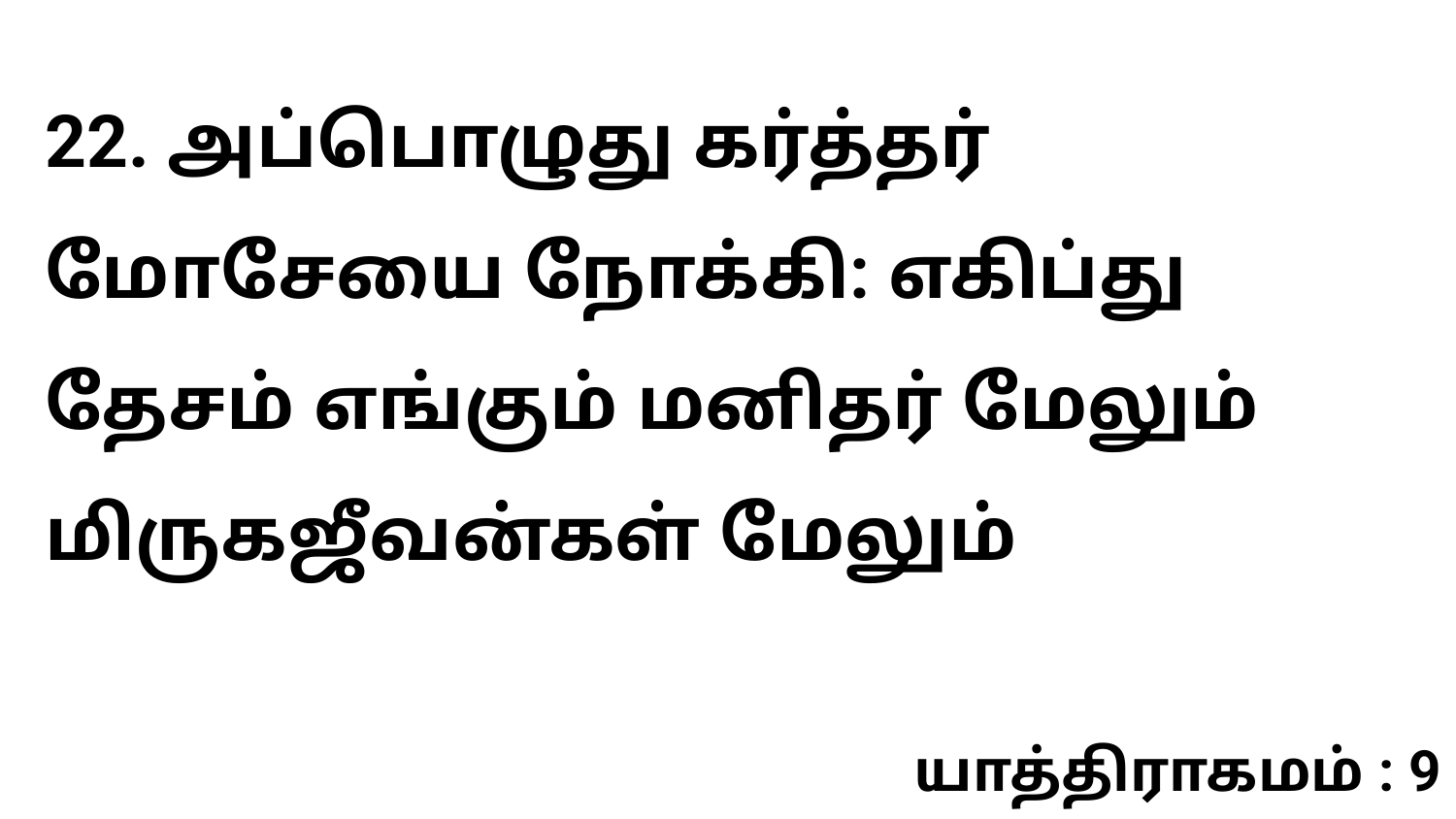

22. அப்பொழுது கர்த்தர் மோசேயை நோக்கி: எகிப்து தேசம் எங்கும் மனிதர் மேலும் மிருகஜீவன்கள் மேலும்
யாத்திராகமம் : 9